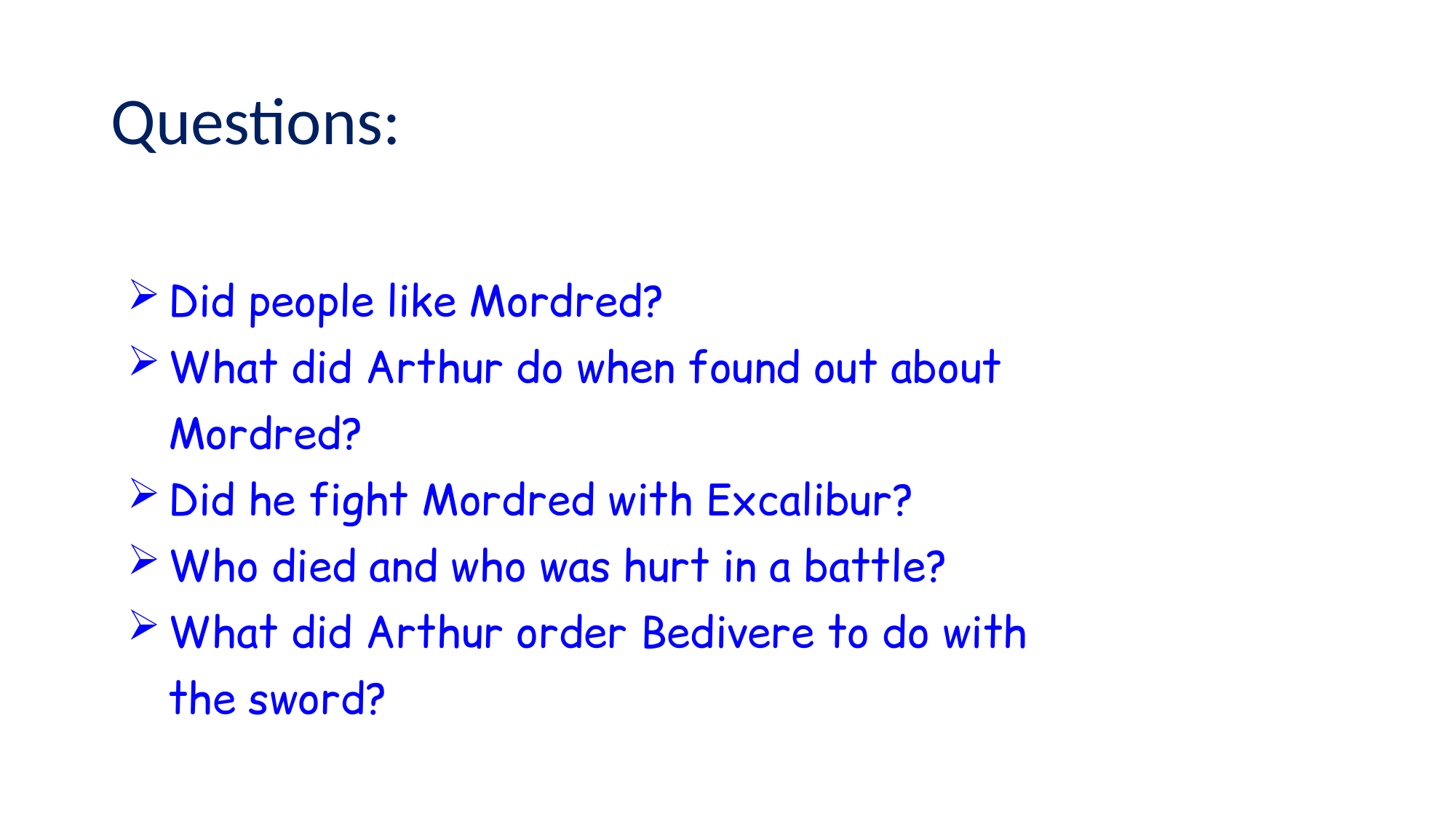

# Questions:
Did people like Mordred?
What did Arthur do when found out about Mordred?
Did he fight Mordred with Excalibur?
Who died and who was hurt in a battle?
What did Arthur order Bedivere to do with the sword?